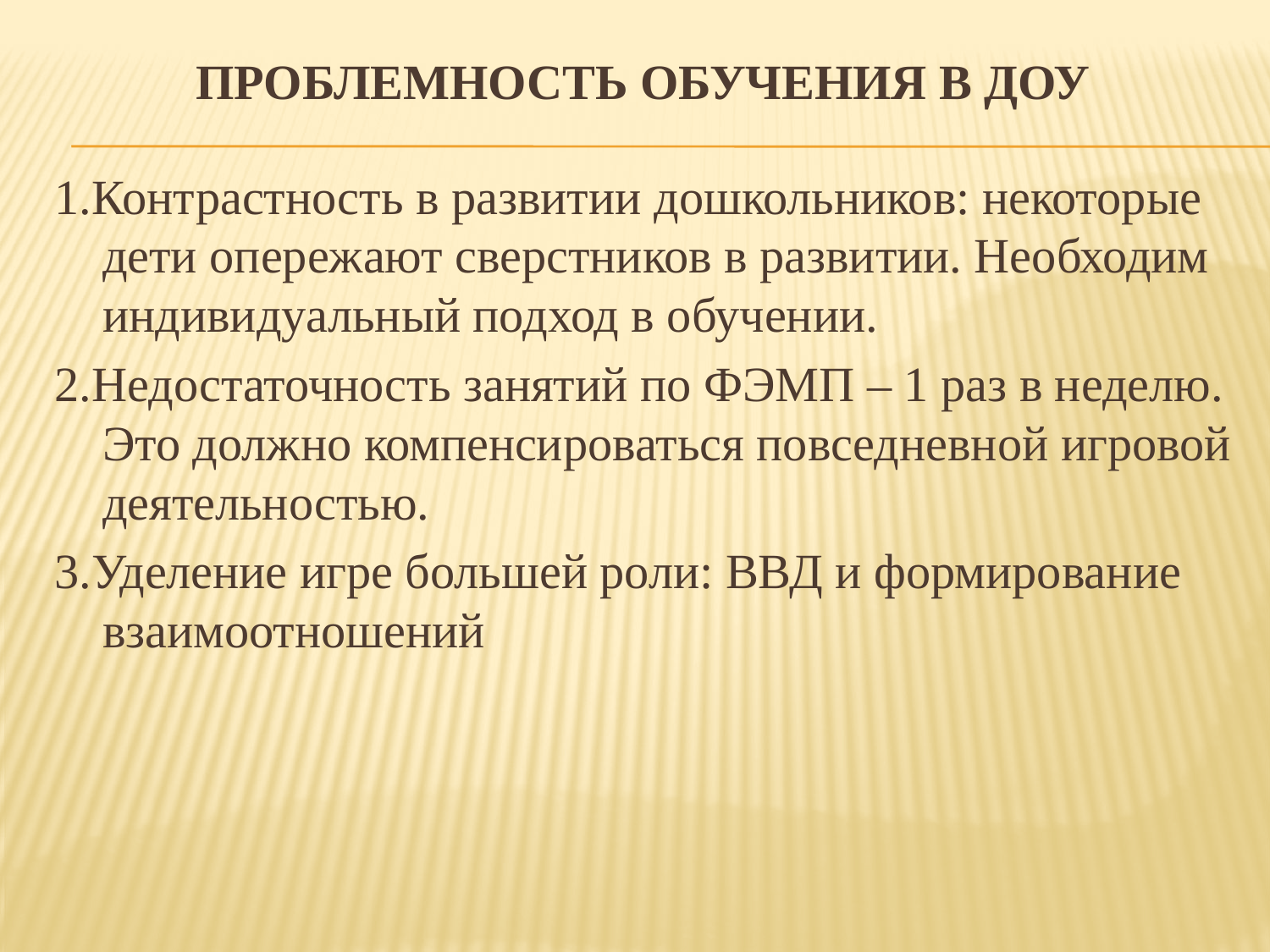

# Проблемность обучения в ДОУ
1.Контрастность в развитии дошкольников: некоторые дети опережают сверстников в развитии. Необходим индивидуальный подход в обучении.
2.Недостаточность занятий по ФЭМП – 1 раз в неделю. Это должно компенсироваться повседневной игровой деятельностью.
3.Уделение игре большей роли: ВВД и формирование взаимоотношений